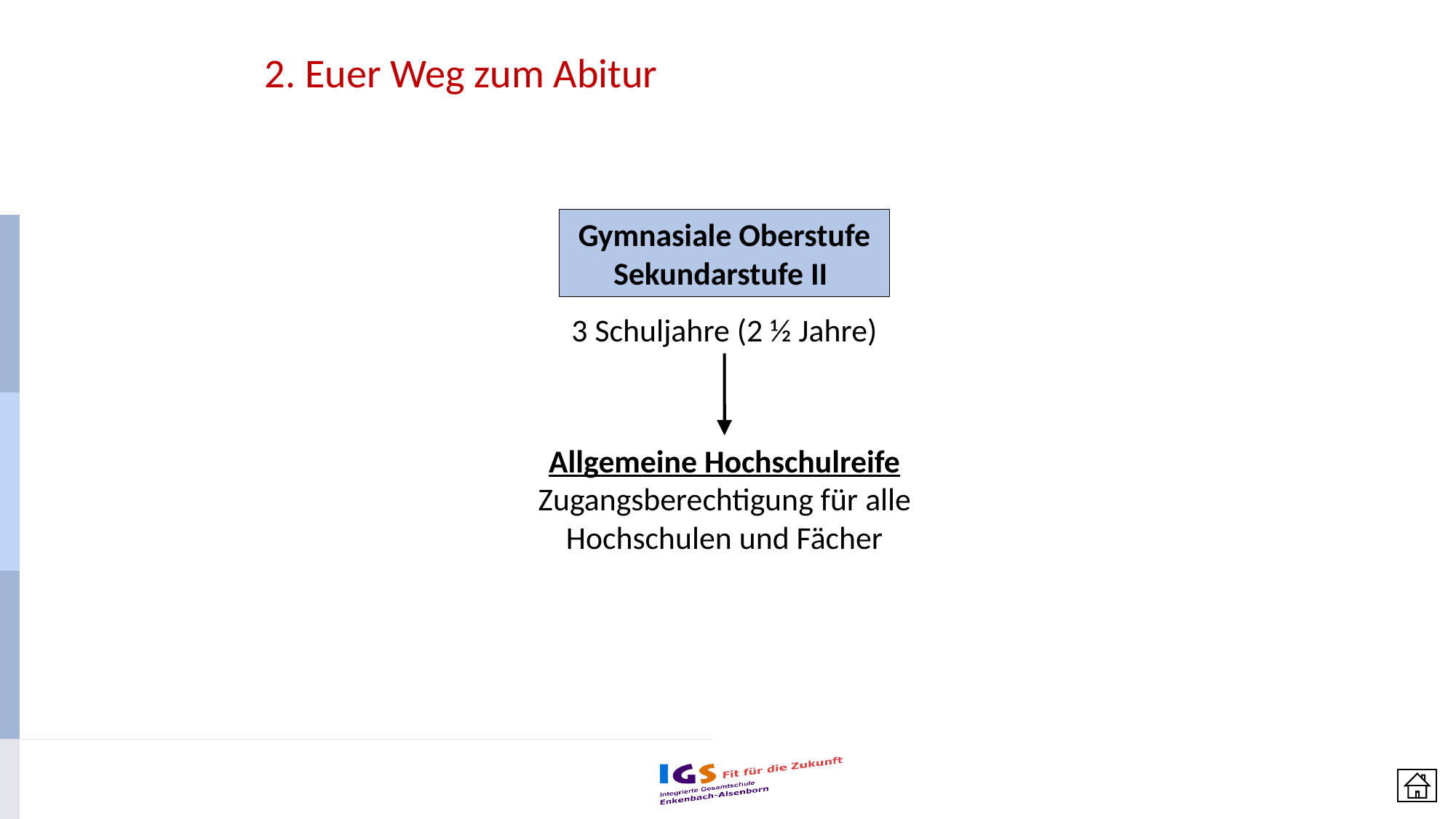

# 2. Euer Weg zum Abitur
Gymnasiale Oberstufe
Sekundarstufe II
3 Schuljahre (2 ½ Jahre)
Allgemeine Hochschulreife
Zugangsberechtigung für alle Hochschulen und Fächer